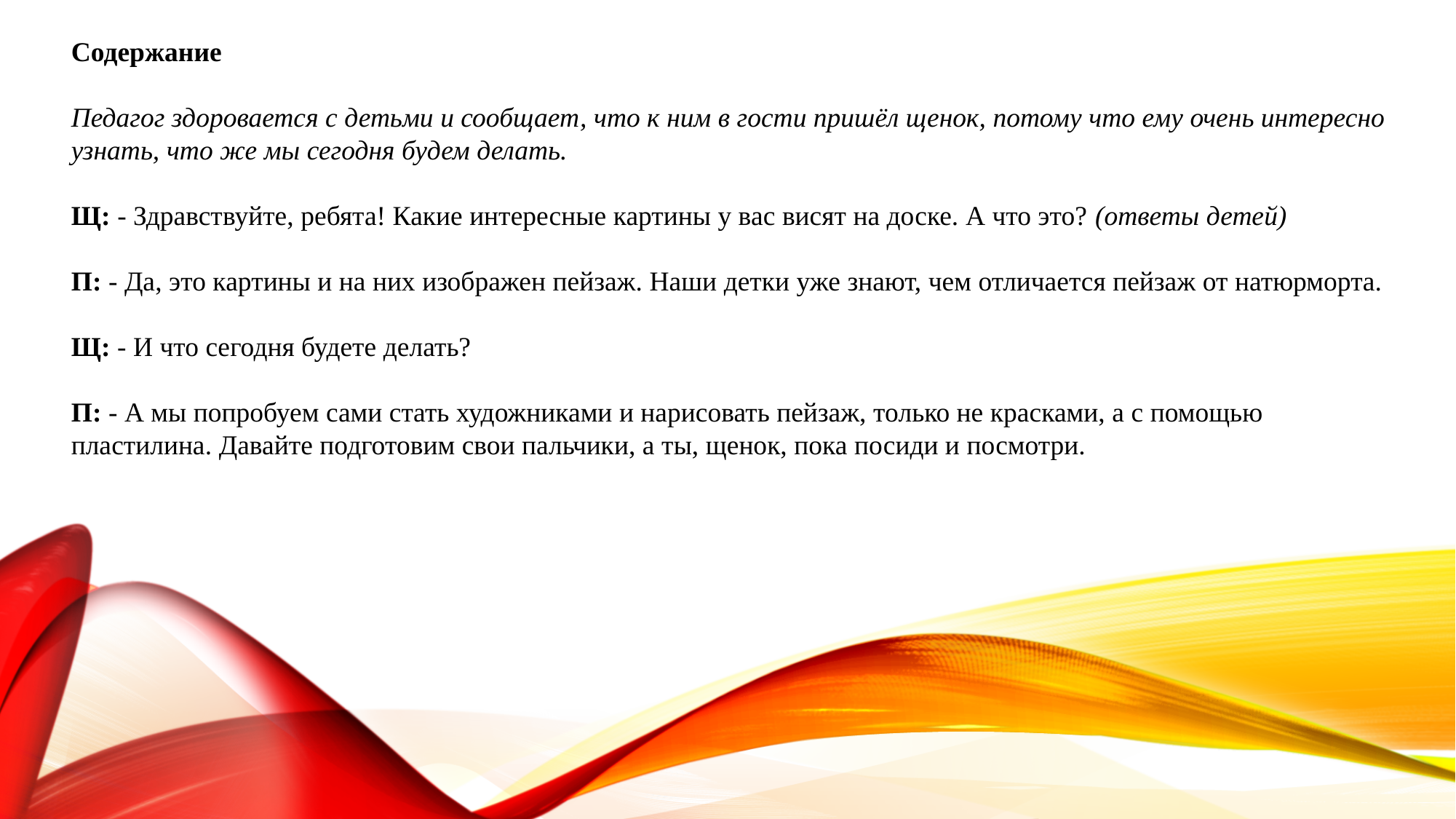

Содержание

Педагог здоровается с детьми и сообщает, что к ним в гости пришёл щенок, потому что ему очень интересно узнать, что же мы сегодня будем делать.

Щ: - Здравствуйте, ребята! Какие интересные картины у вас висят на доске. А что это? (ответы детей)

П: - Да, это картины и на них изображен пейзаж. Наши детки уже знают, чем отличается пейзаж от натюрморта.

Щ: - И что сегодня будете делать?

П: - А мы попробуем сами стать художниками и нарисовать пейзаж, только не красками, а с помощью пластилина. Давайте подготовим свои пальчики, а ты, щенок, пока посиди и посмотри.